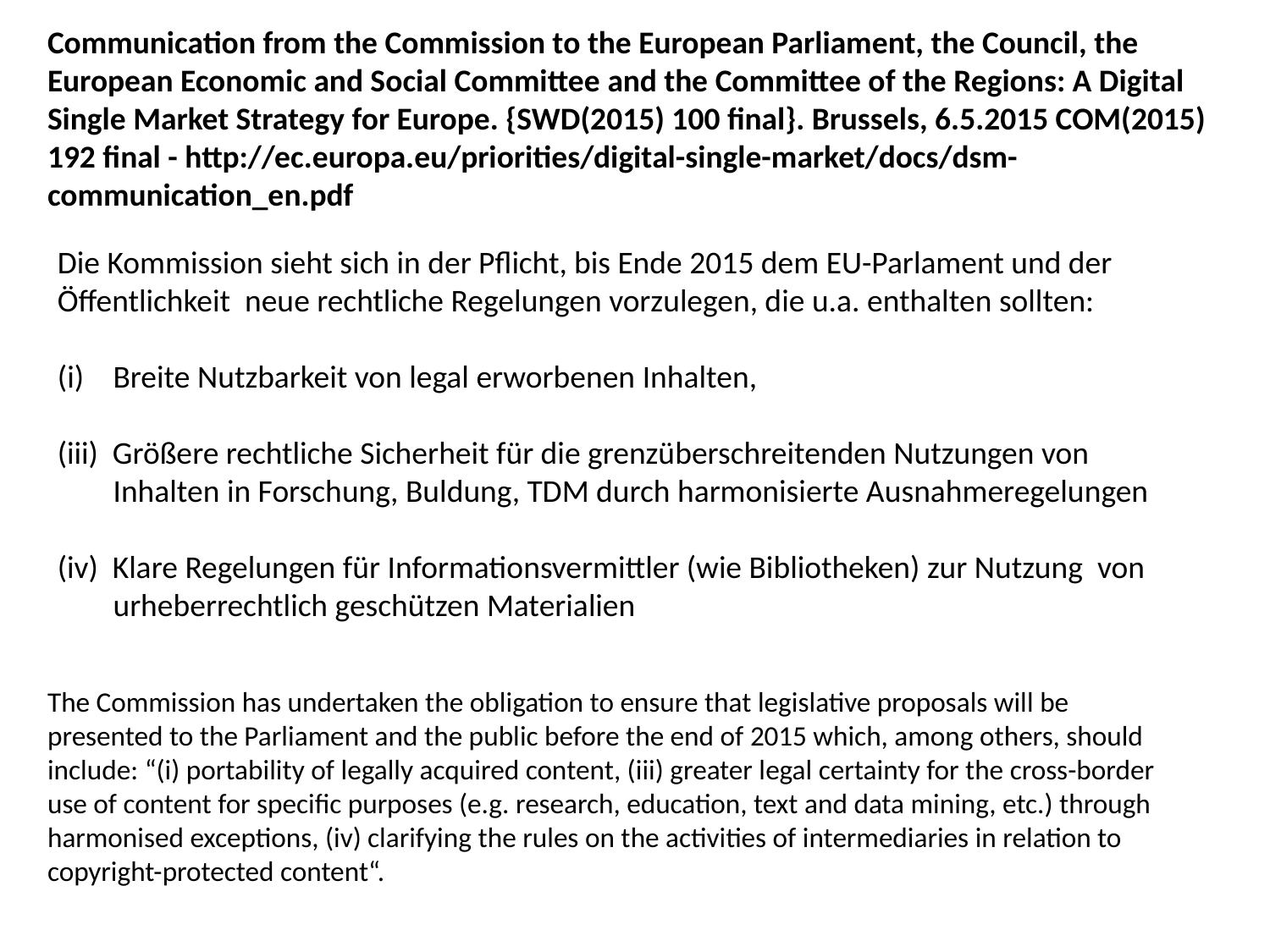

Communication from the Commission to the European Parliament, the Council, the European Economic and Social Committee and the Committee of the Regions: A Digital Single Market Strategy for Europe. {SWD(2015) 100 final}. Brussels, 6.5.2015 COM(2015) 192 final - http://ec.europa.eu/priorities/digital-single-market/docs/dsm-communication_en.pdf
Die Kommission sieht sich in der Pflicht, bis Ende 2015 dem EU-Parlament und der Öffentlichkeit  neue rechtliche Regelungen vorzulegen, die u.a. enthalten sollten:

Breite Nutzbarkeit von legal erworbenen Inhalten,
(iii)  Größere rechtliche Sicherheit für die grenzüberschreitenden Nutzungen von Inhalten in Forschung, Buldung, TDM durch harmonisierte Ausnahmeregelungen
(iv)  Klare Regelungen für Informationsvermittler (wie Bibliotheken) zur Nutzung  von urheberrechtlich geschützen Materialien
The Commission has undertaken the obligation to ensure that legislative proposals will be presented to the Parliament and the public before the end of 2015 which, among others, should include: “(i) portability of legally acquired content, (iii) greater legal certainty for the cross-border use of content for specific purposes (e.g. research, education, text and data mining, etc.) through harmonised exceptions, (iv) clarifying the rules on the activities of intermediaries in relation to copyright-protected content“.